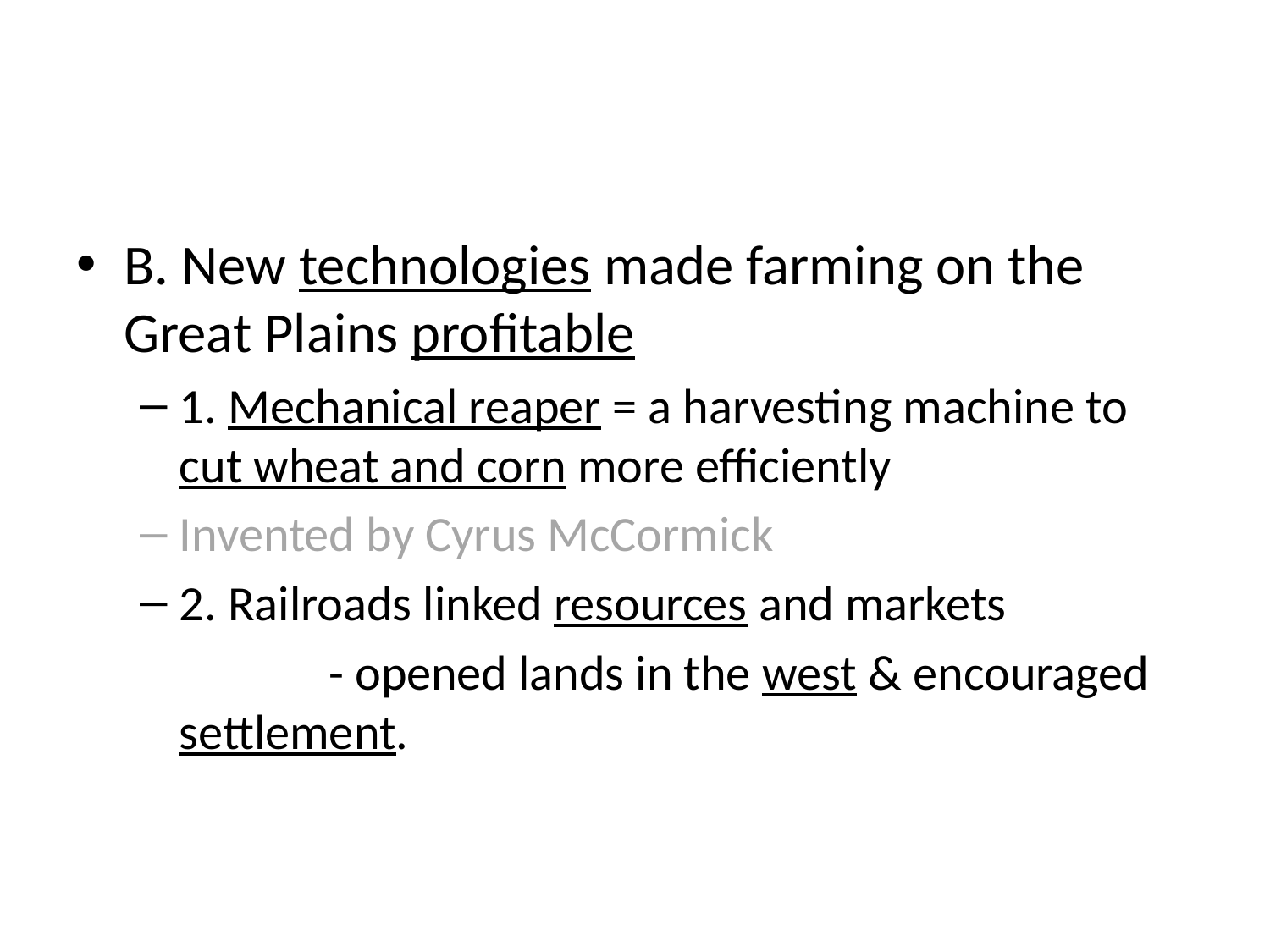

#
B. New technologies made farming on the Great Plains profitable
1. Mechanical reaper = a harvesting machine to cut wheat and corn more efficiently
Invented by Cyrus McCormick
2. Railroads linked resources and markets
		  - opened lands in the west & encouraged settlement.